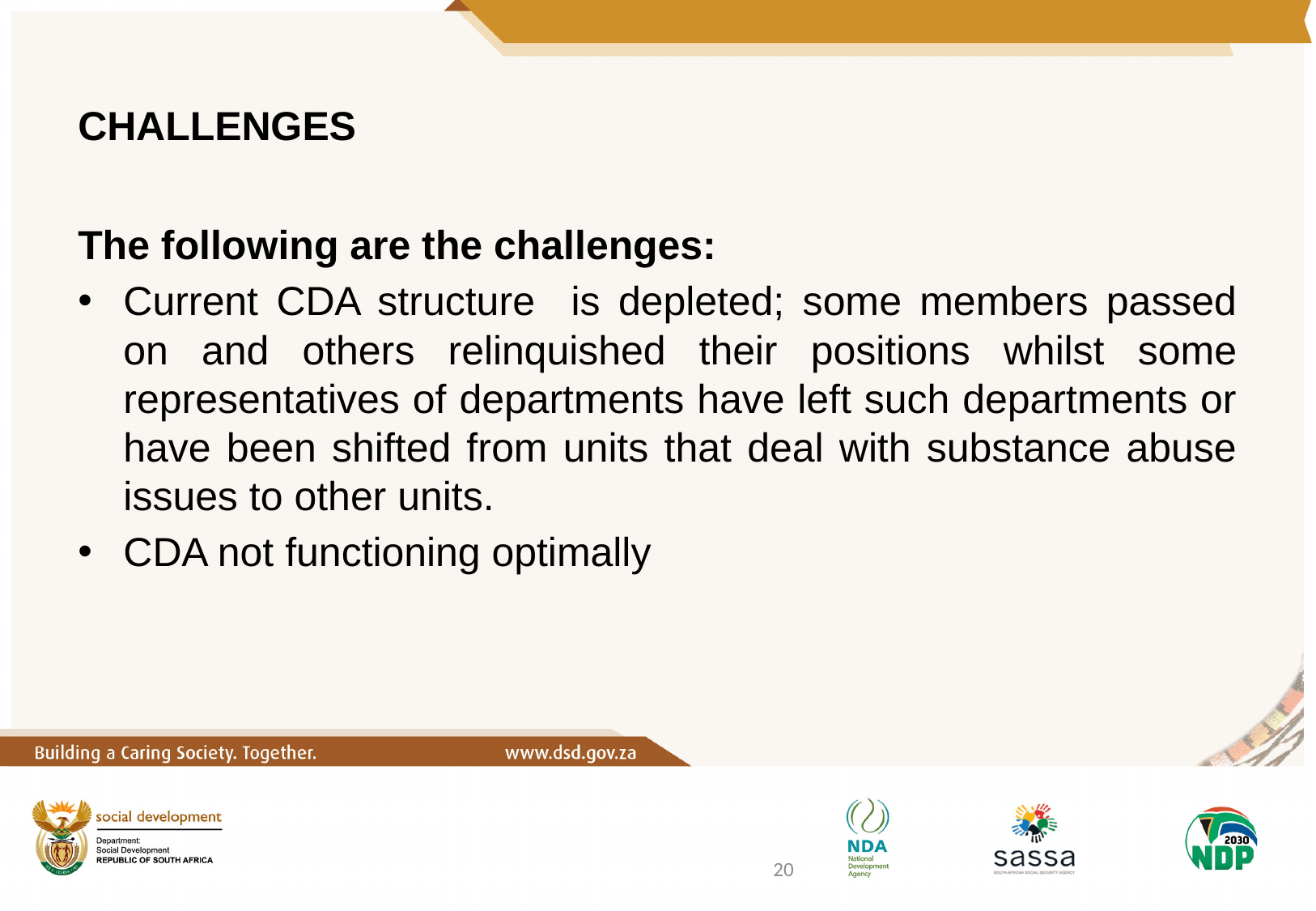

# CHALLENGES
The following are the challenges:
Current CDA structure  is depleted; some members passed on and others relinquished their positions whilst some representatives of departments have left such departments or have been shifted from units that deal with substance abuse issues to other units.
CDA not functioning optimally

20